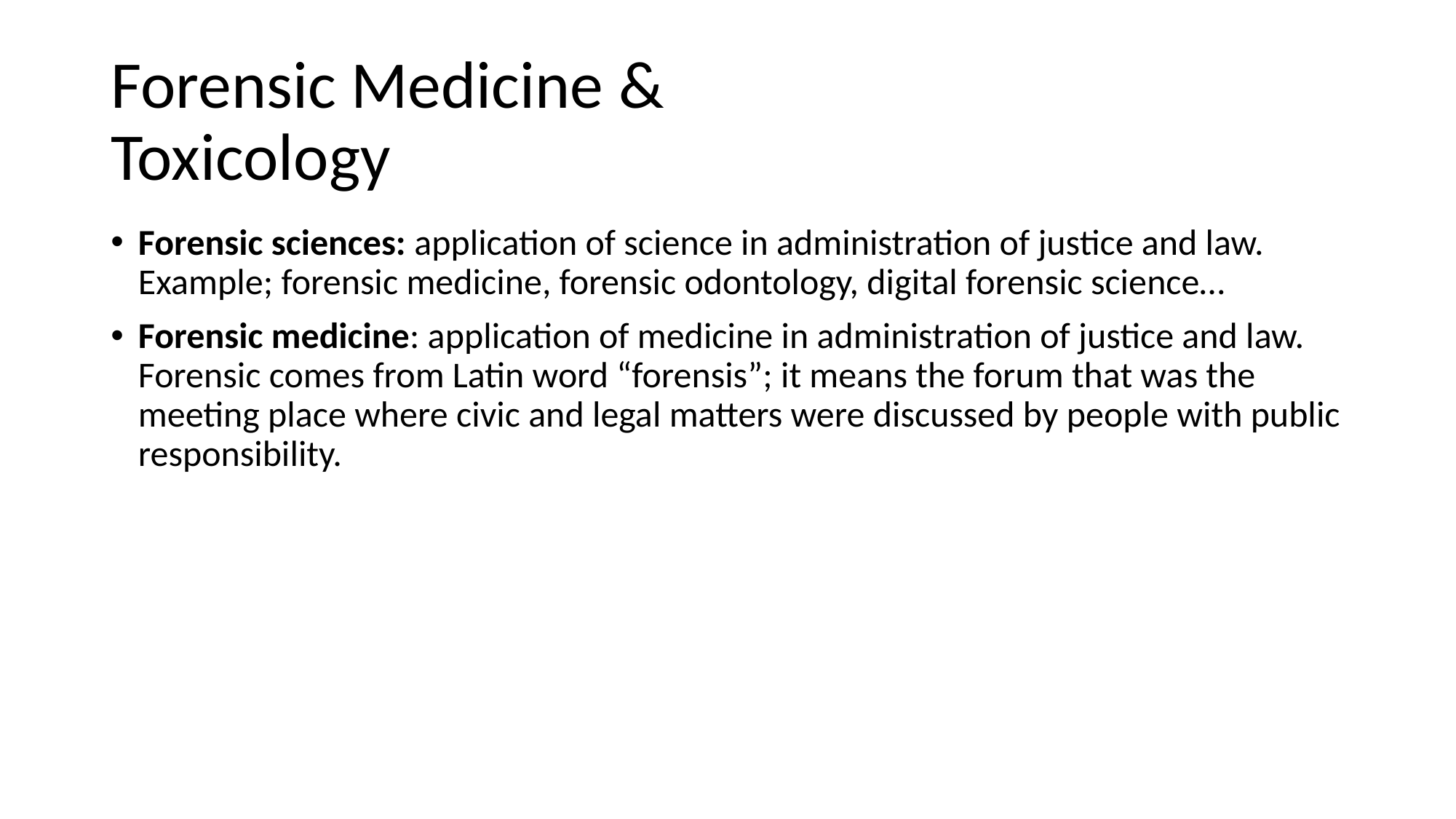

# Forensic Medicine & Toxicology
Forensic sciences: application of science in administration of justice and law. Example; forensic medicine, forensic odontology, digital forensic science…
Forensic medicine: application of medicine in administration of justice and law. Forensic comes from Latin word “forensis”; it means the forum that was the meeting place where civic and legal matters were discussed by people with public responsibility.